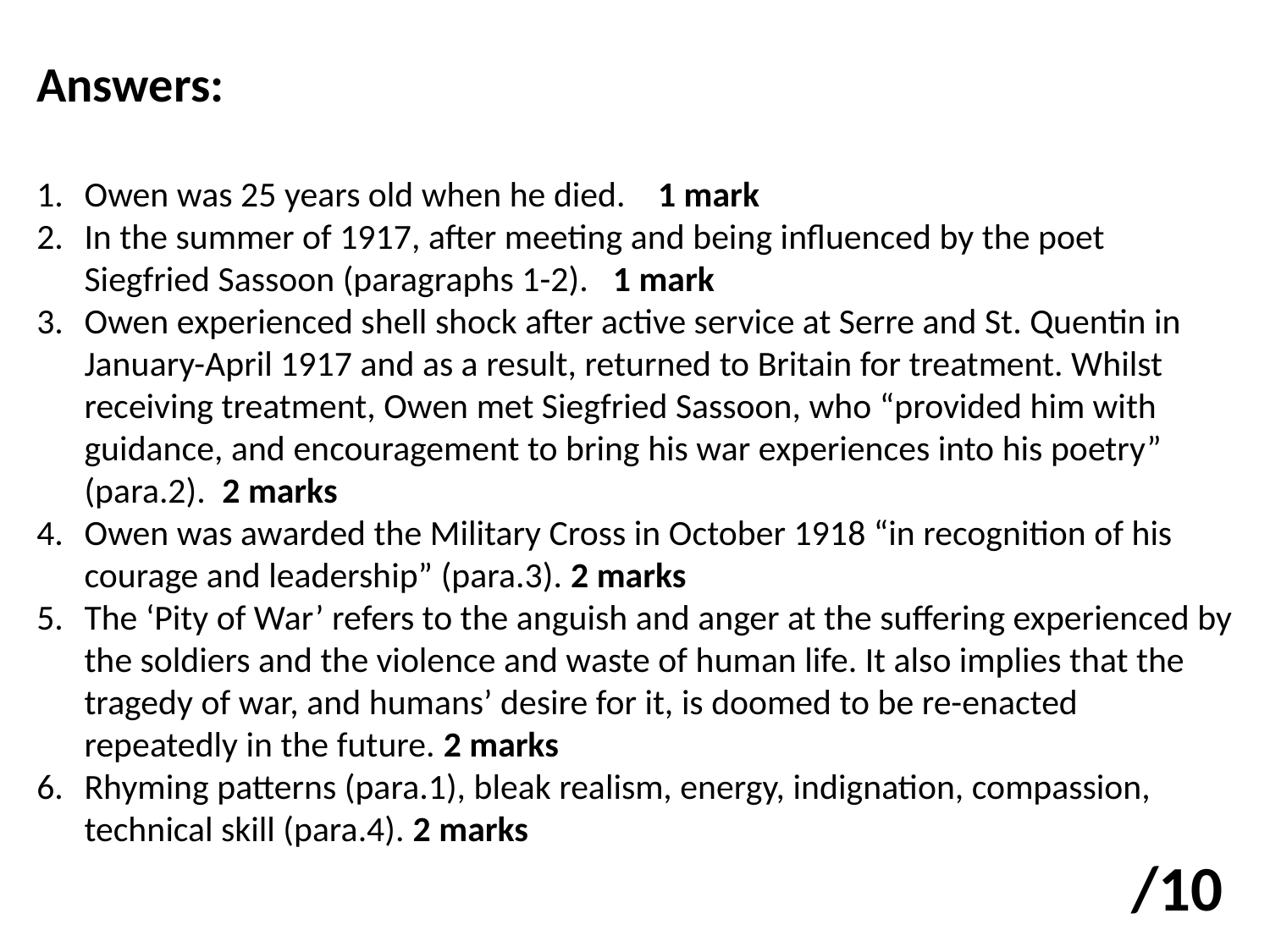

Answers:

Owen was 25 years old when he died.    1 mark
In the summer of 1917, after meeting and being influenced by the poet Siegfried Sassoon (paragraphs 1-2).   1 mark
Owen experienced shell shock after active service at Serre and St. Quentin in January-April 1917 and as a result, returned to Britain for treatment. Whilst receiving treatment, Owen met Siegfried Sassoon, who “provided him with guidance, and encouragement to bring his war experiences into his poetry” (para.2).  2 marks
Owen was awarded the Military Cross in October 1918 “in recognition of his courage and leadership” (para.3). 2 marks
The ‘Pity of War’ refers to the anguish and anger at the suffering experienced by the soldiers and the violence and waste of human life. It also implies that the tragedy of war, and humans’ desire for it, is doomed to be re-enacted repeatedly in the future. 2 marks
Rhyming patterns (para.1), bleak realism, energy, indignation, compassion, technical skill (para.4). 2 marks
/10